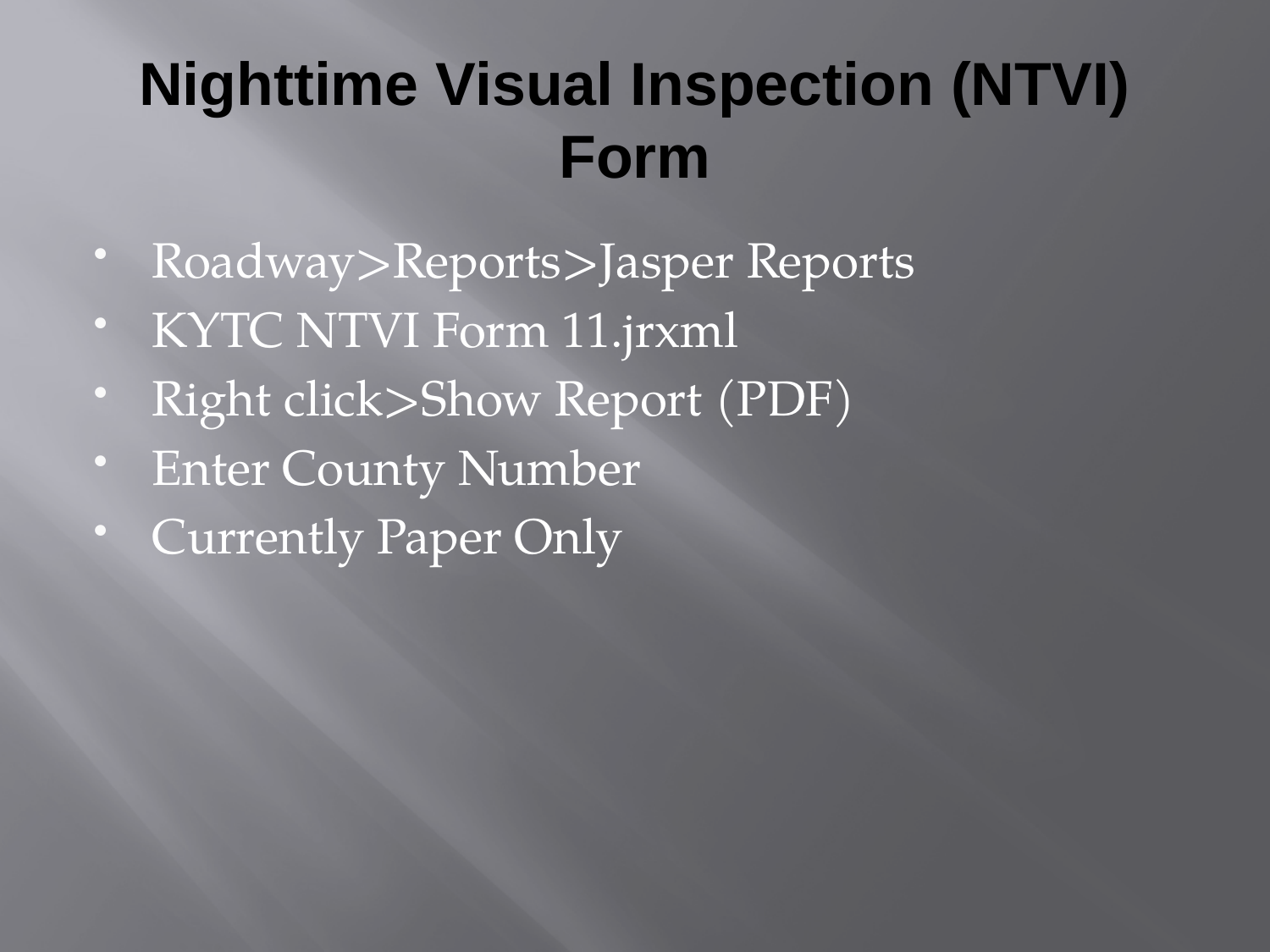

# Nighttime Visual Inspection (NTVI) Form
Roadway>Reports>Jasper Reports
KYTC NTVI Form 11.jrxml
Right click>Show Report (PDF)
Enter County Number
Currently Paper Only